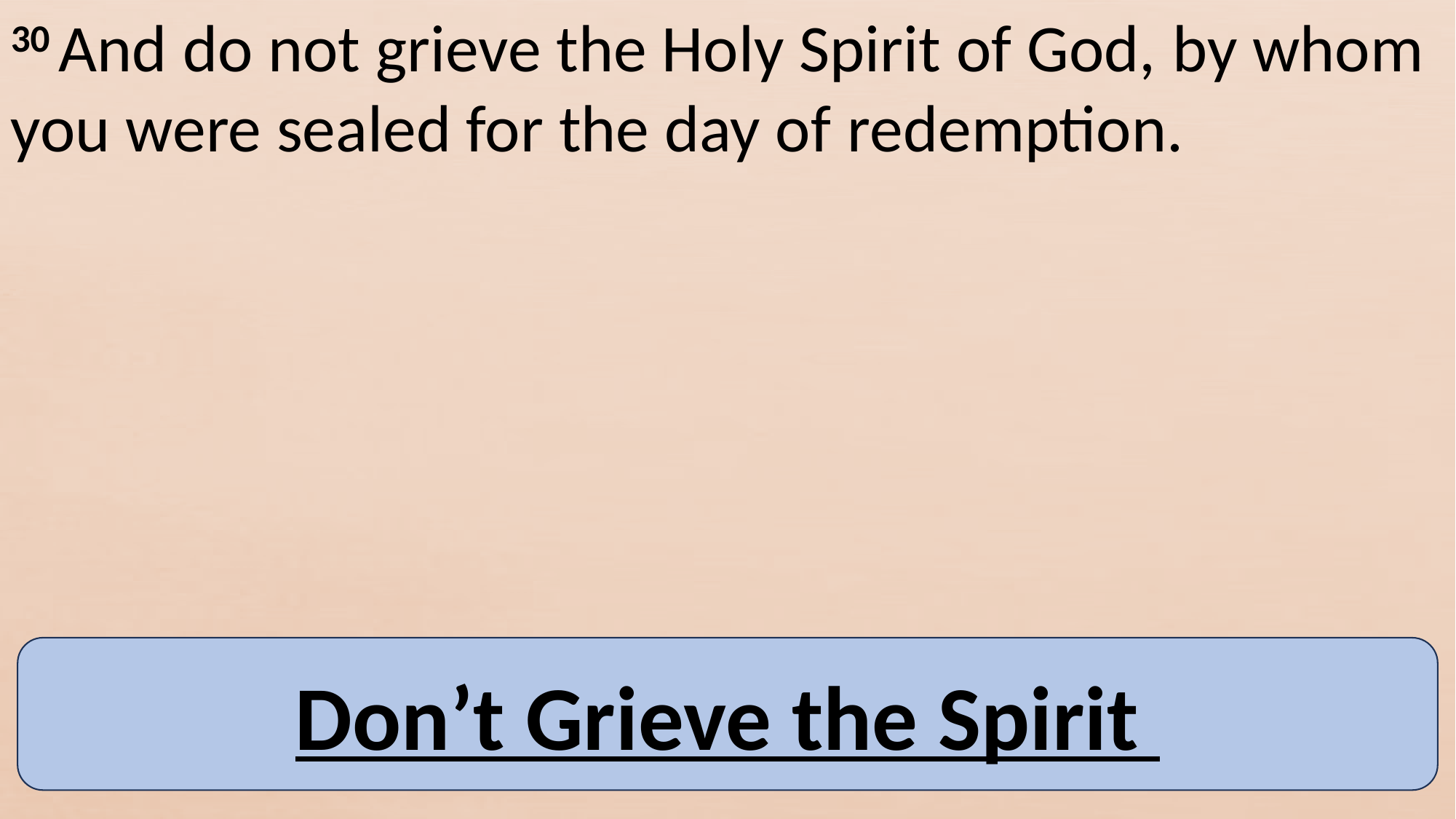

30 And do not grieve the Holy Spirit of God, by whom you were sealed for the day of redemption.
Don’t Grieve the Spirit